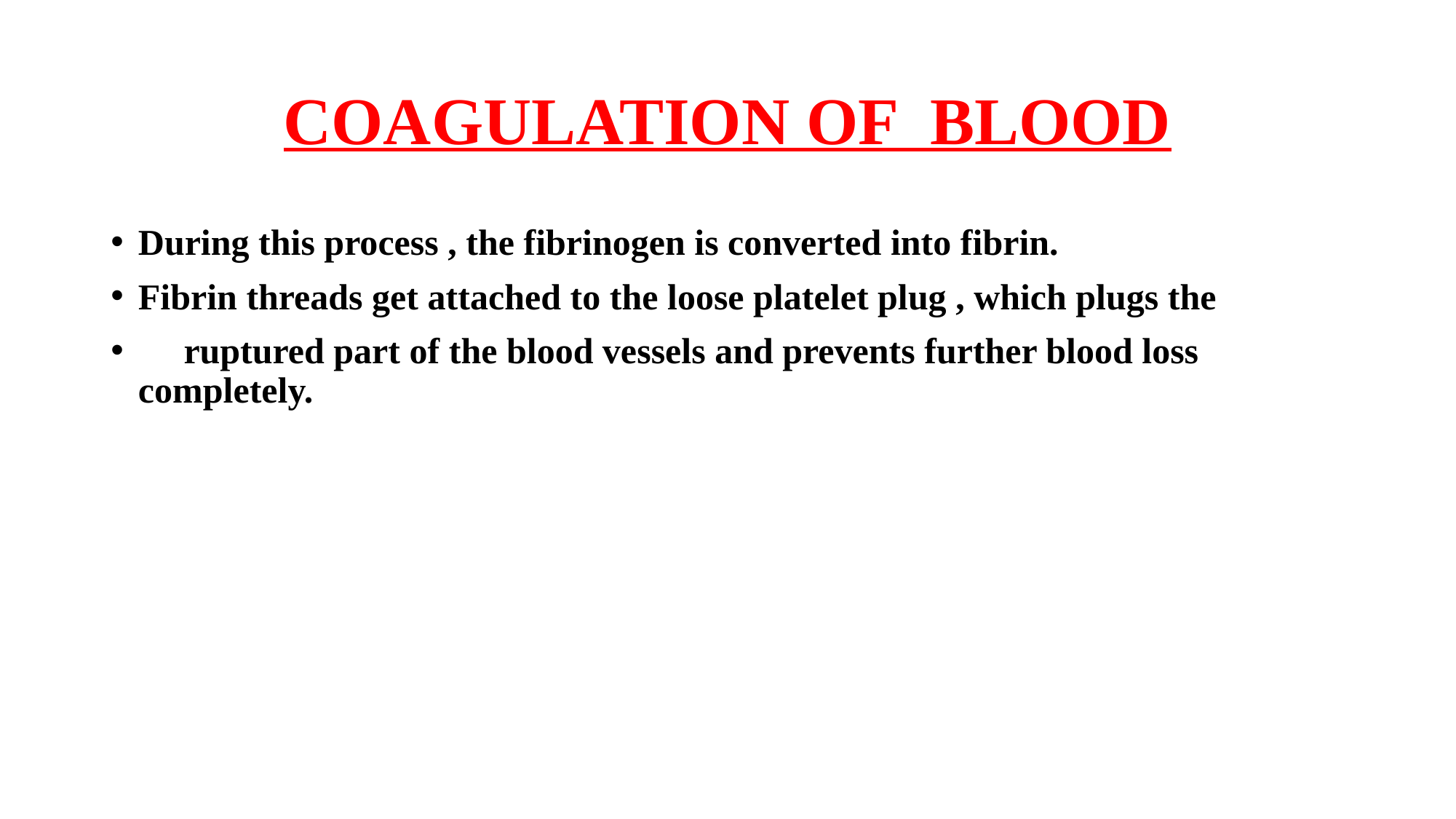

# COAGULATION OF  BLOOD
During this process , the fibrinogen is converted into fibrin.
Fibrin threads get attached to the loose platelet plug , which plugs the
     ruptured part of the blood vessels and prevents further blood loss completely.